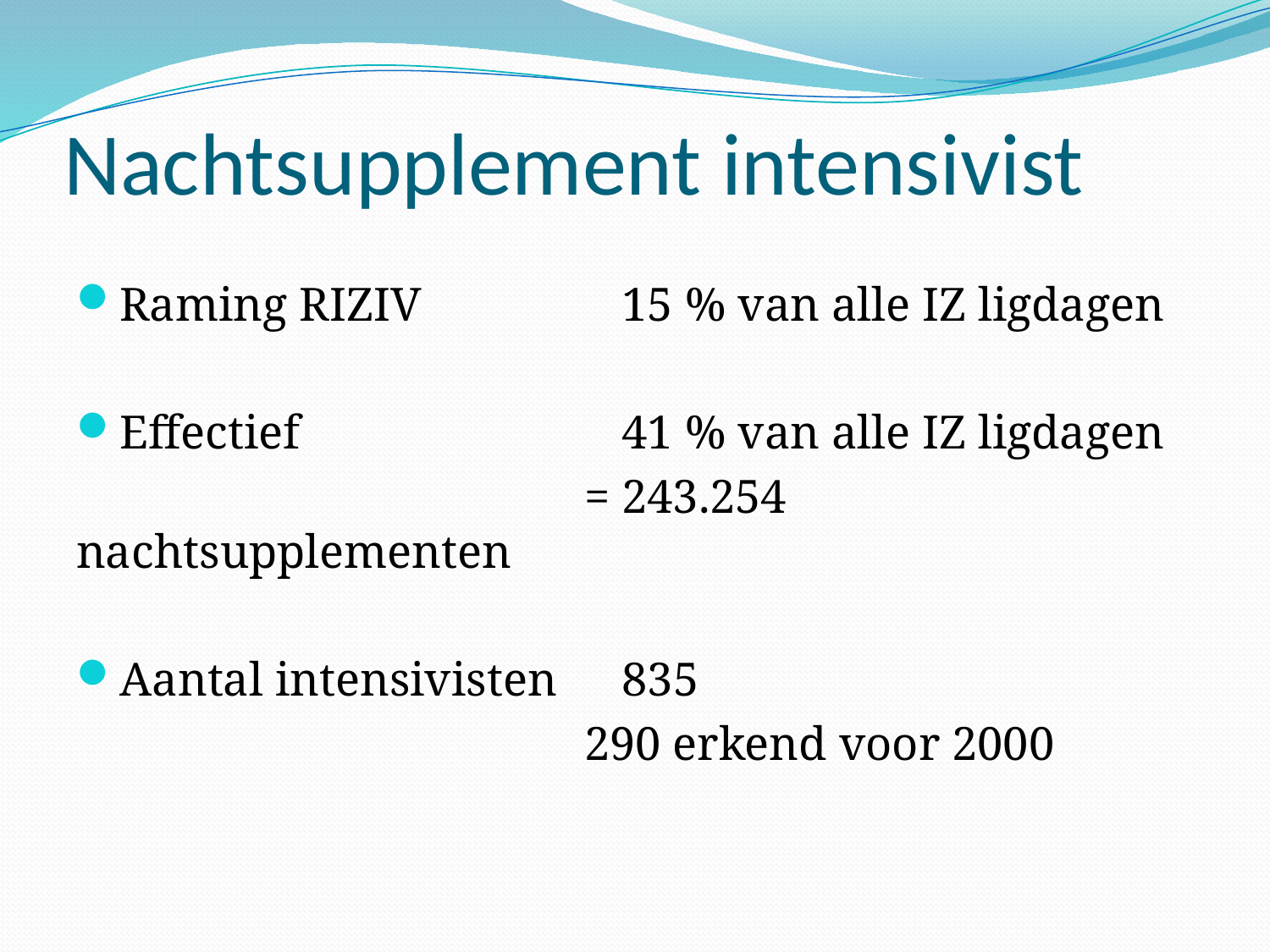

# Nachtsupplement intensivist
Raming RIZIV		15 % van alle IZ ligdagen

Effectief			41 % van alle IZ ligdagen
				= 243.254 nachtsupplementen

Aantal intensivisten	835
				290 erkend voor 2000